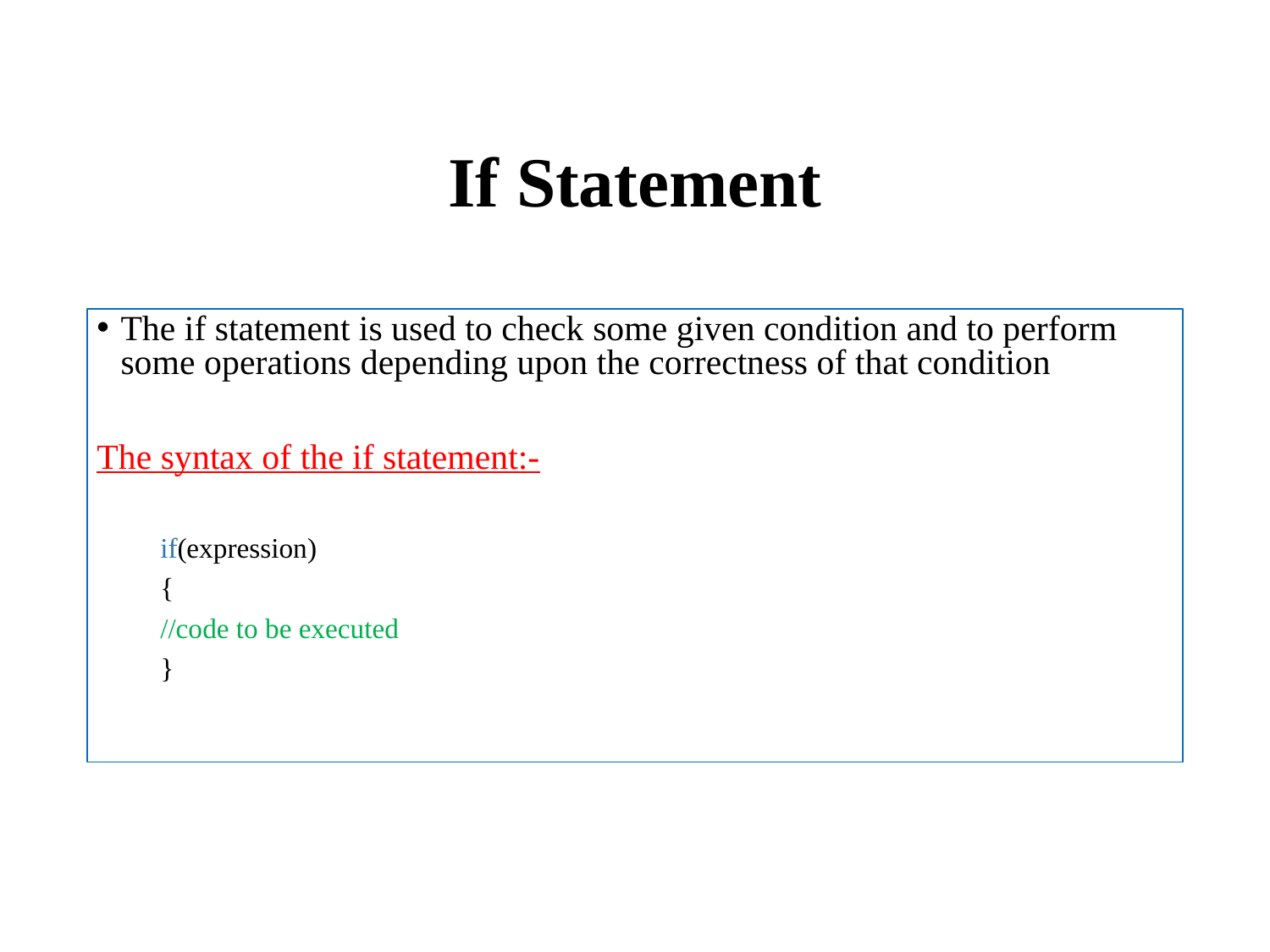

# If Statement
The if statement is used to check some given condition and to perform some operations depending upon the correctness of that condition

The syntax of the if statement:-

if(expression)
{
//code to be executed
}